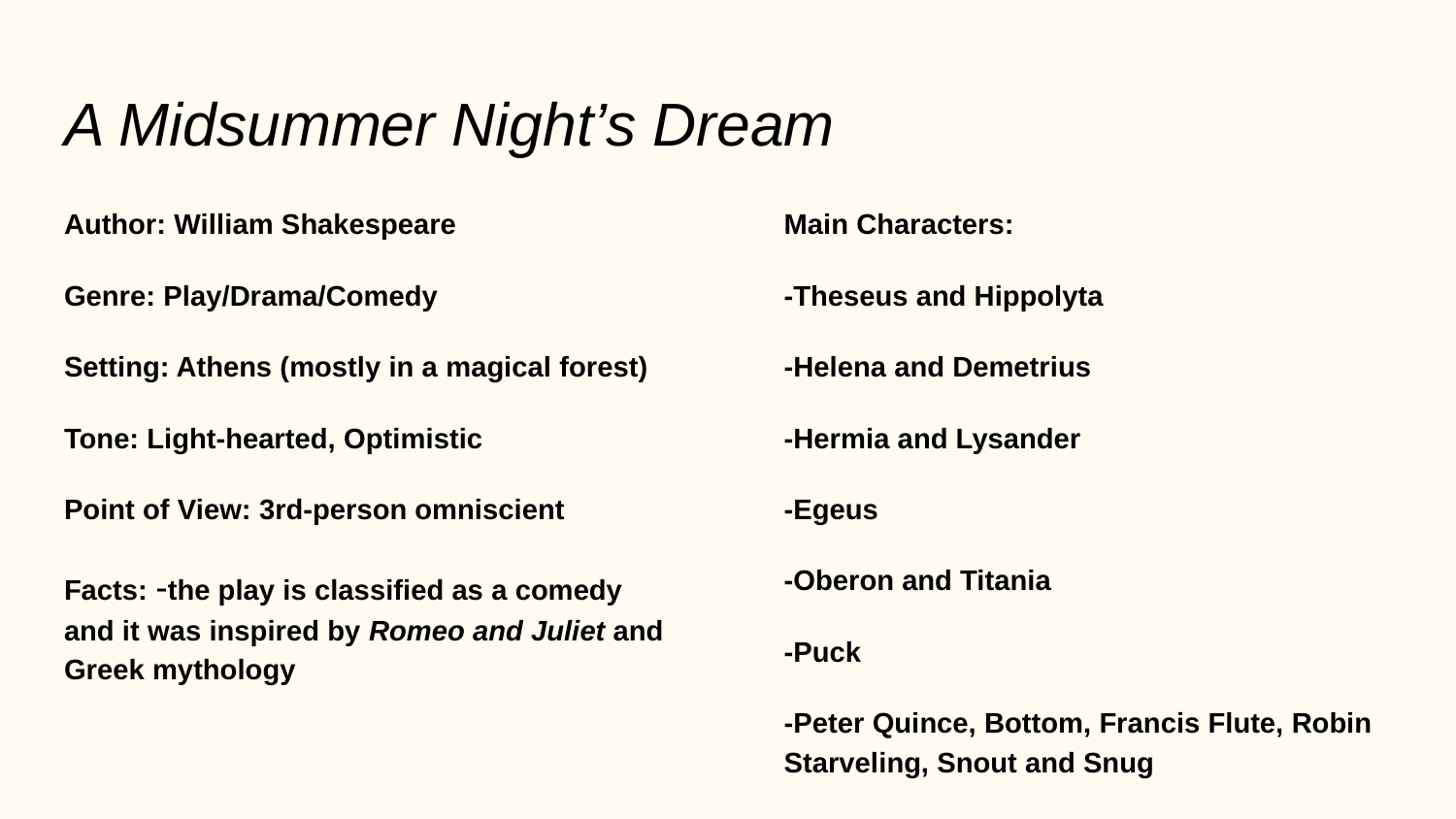

# A Midsummer Night’s Dream
Author: William Shakespeare
Genre: Play/Drama/Comedy
Setting: Athens (mostly in a magical forest)
Tone: Light-hearted, Optimistic
Point of View: 3rd-person omniscient
Facts: -the play is classified as a comedy and it was inspired by Romeo and Juliet and Greek mythology

Main Characters:
-Theseus and Hippolyta
-Helena and Demetrius
-Hermia and Lysander
-Egeus
-Oberon and Titania
-Puck
-Peter Quince, Bottom, Francis Flute, Robin Starveling, Snout and Snug